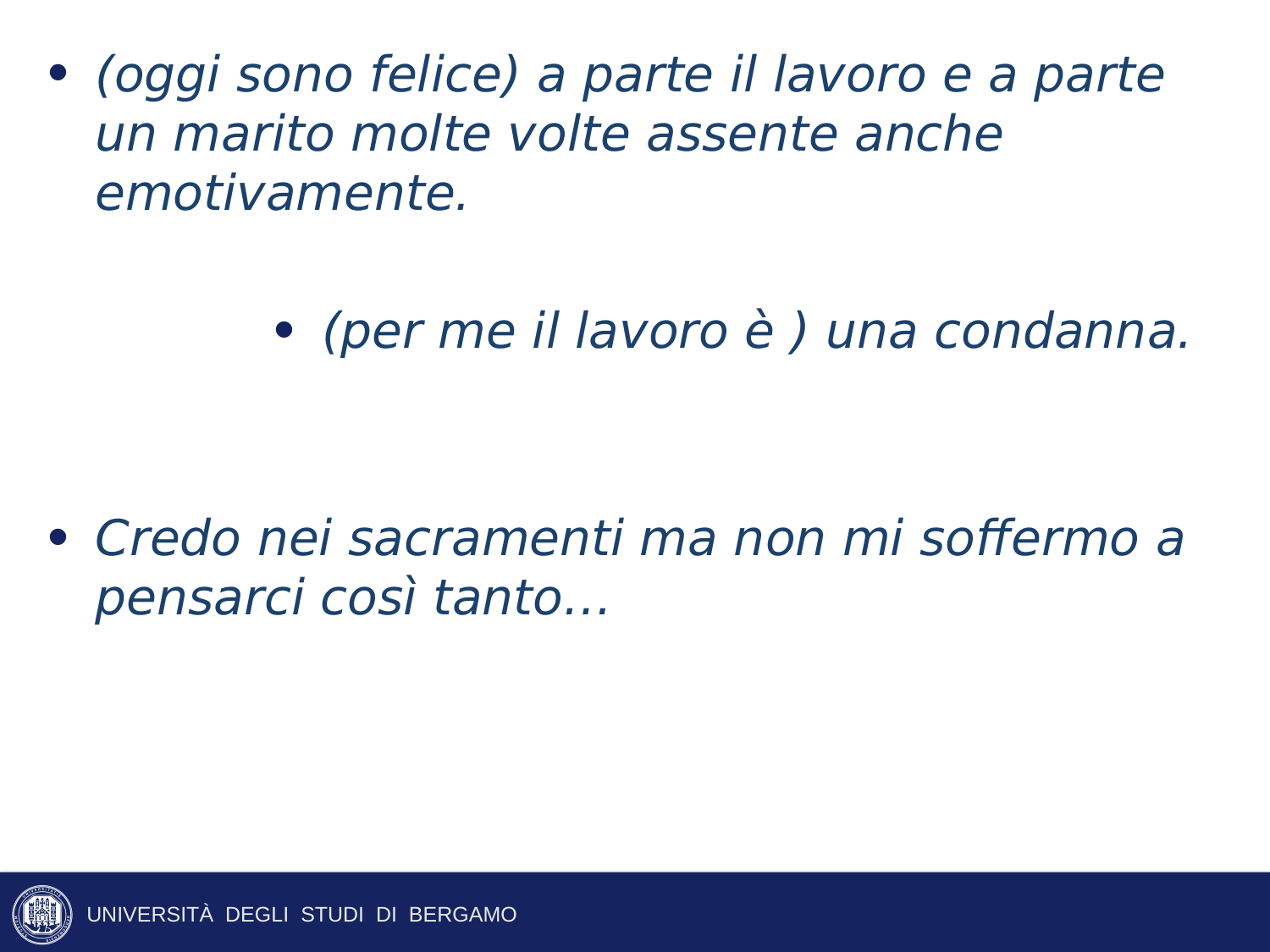

(oggi sono felice) a parte il lavoro e a parte un marito molte volte assente anche emotivamente.

(per me il lavoro è ) una condanna.

Credo nei sacramenti ma non mi soffermo a pensarci così tanto…